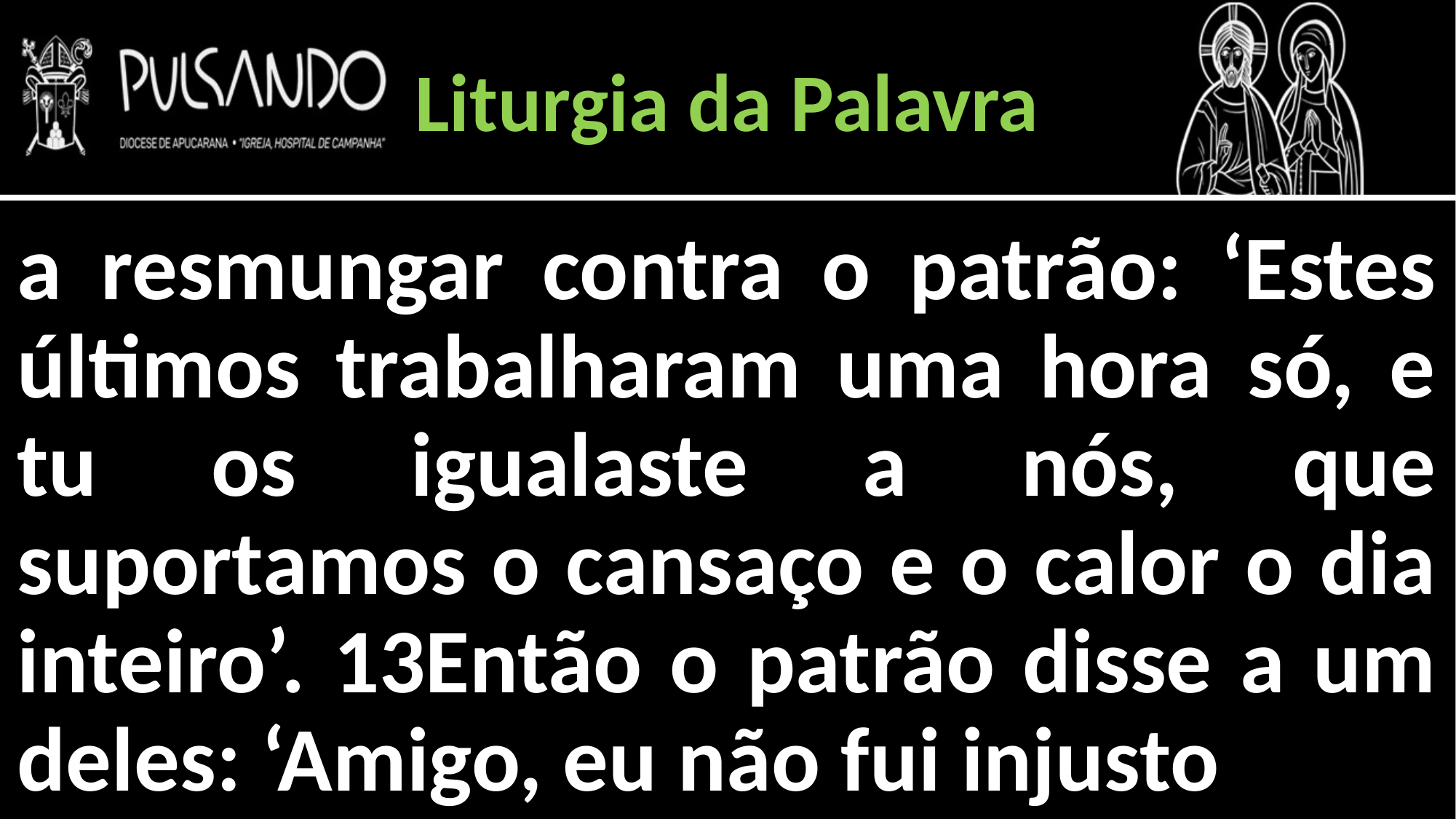

Liturgia da Palavra
a resmungar contra o patrão: ‘Estes últimos trabalharam uma hora só, e tu os igualaste a nós, que suportamos o cansaço e o calor o dia inteiro’. 13Então o patrão disse a um deles: ‘Amigo, eu não fui injusto